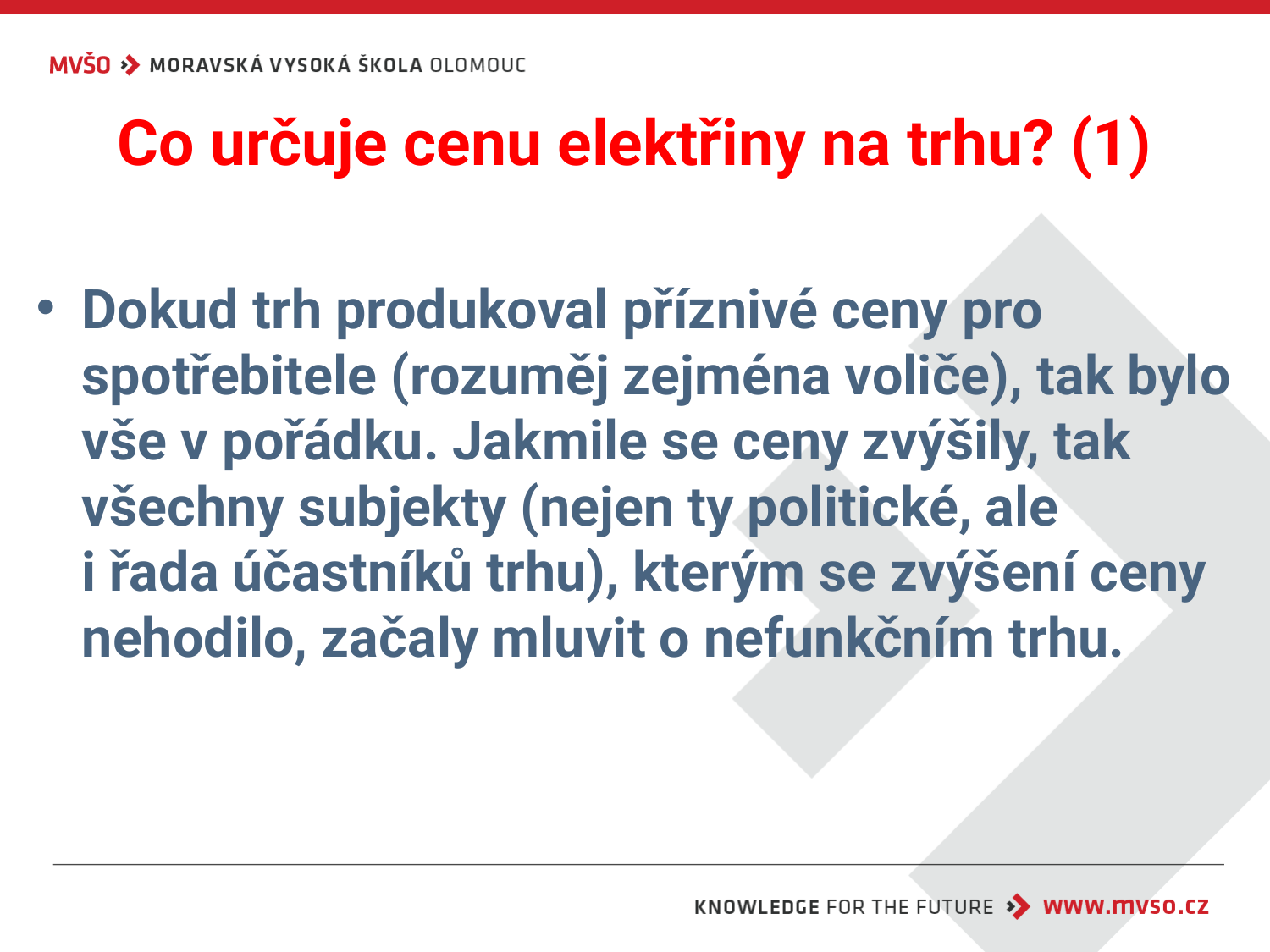

# Co určuje cenu elektřiny na trhu? (1)
Dokud trh produkoval příznivé ceny pro spotřebitele (rozuměj zejména voliče), tak bylo vše v pořádku. Jakmile se ceny zvýšily, tak všechny subjekty (nejen ty politické, ale
i řada účastníků trhu), kterým se zvýšení ceny nehodilo, začaly mluvit o nefunkčním trhu.